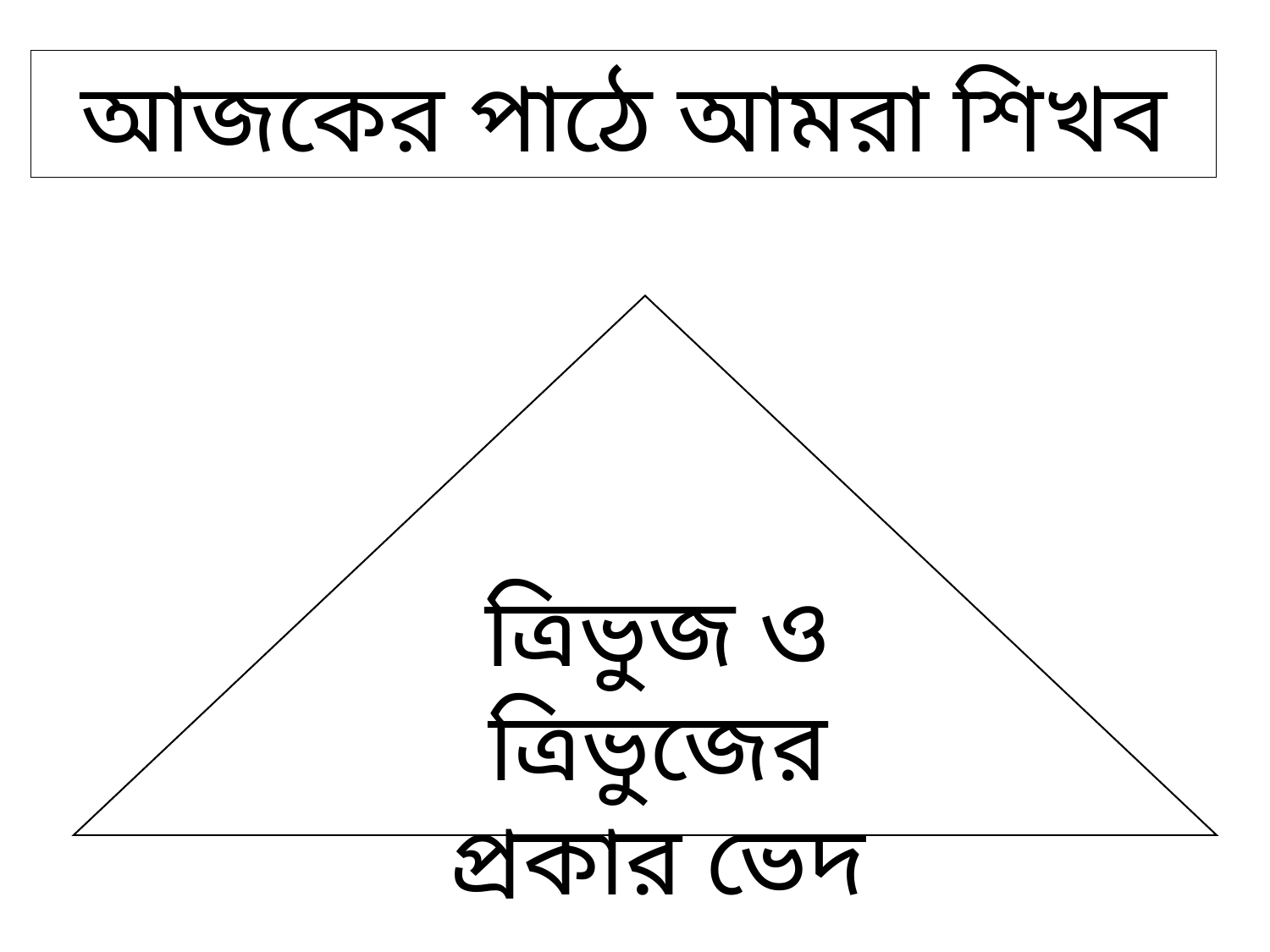

আজকের পাঠে আমরা শিখব

ত্রিভুজ ও ত্রিভুজের প্রকার ভেদ